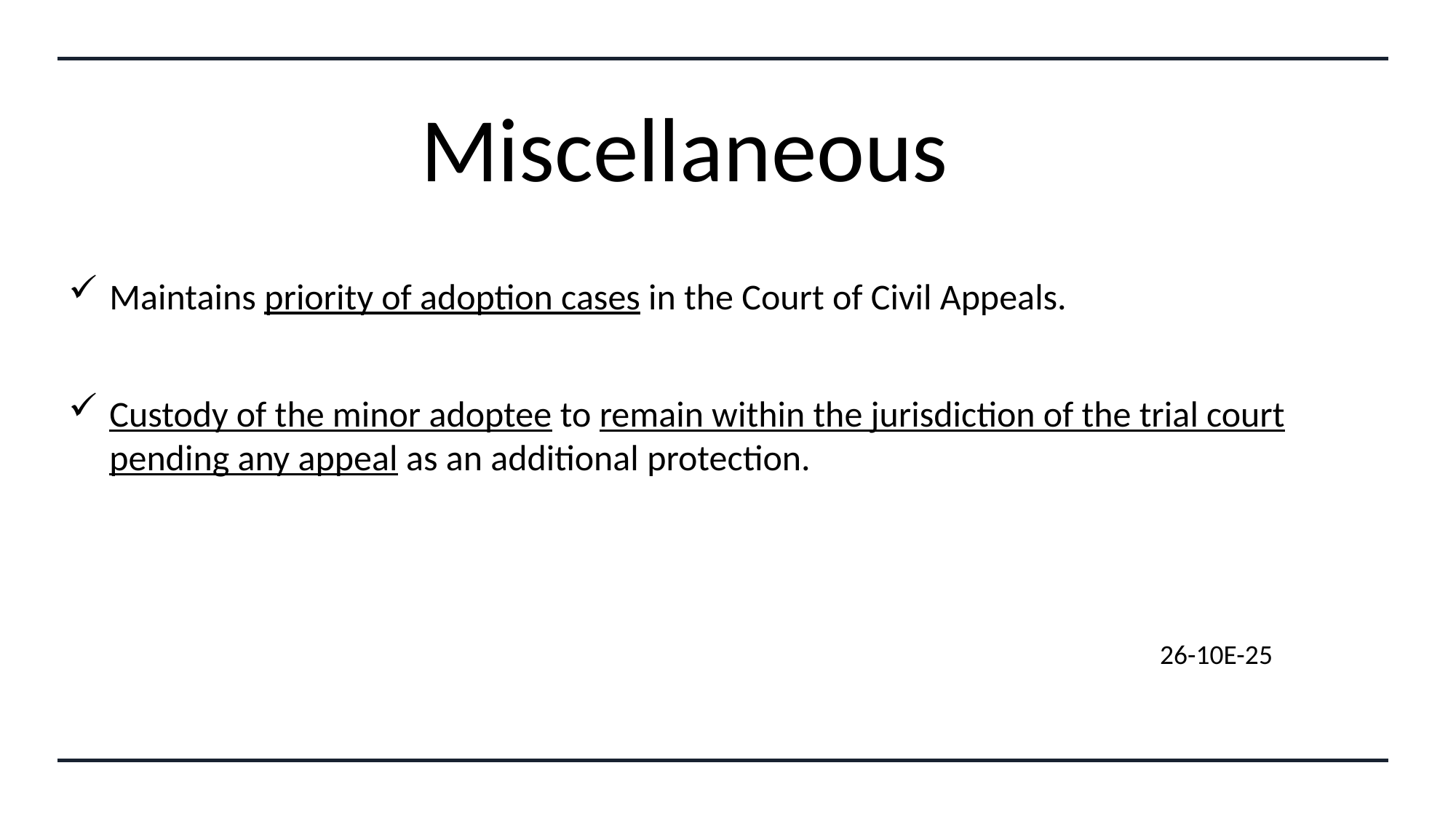

# Miscellaneous
Maintains priority of adoption cases in the Court of Civil Appeals.

Custody of the minor adoptee to remain within the jurisdiction of the trial court pending any appeal as an additional protection.

										26-10E-25